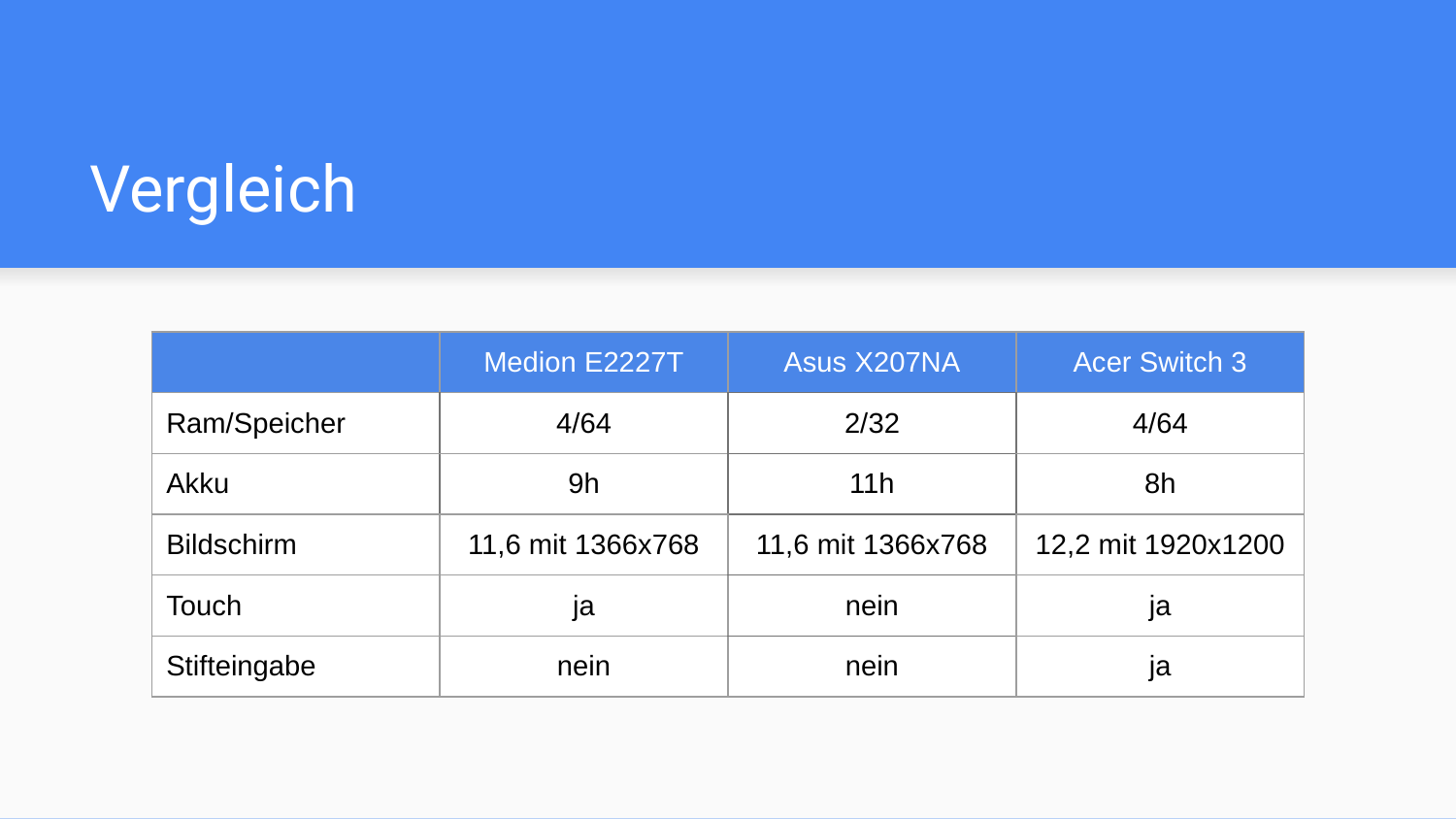

# Vergleich

|  | Medion E2227T | Asus X207NA | Acer Switch 3 |
| --- | --- | --- | --- |
| Ram/Speicher | 4/64 | 2/32 | 4/64 |
| Akku | 9h | 11h | 8h |
| Bildschirm | 11,6 mit 1366x768 | 11,6 mit 1366x768 | 12,2 mit 1920x1200 |
| Touch | ja | nein | ja |
| Stifteingabe | nein | nein | ja |